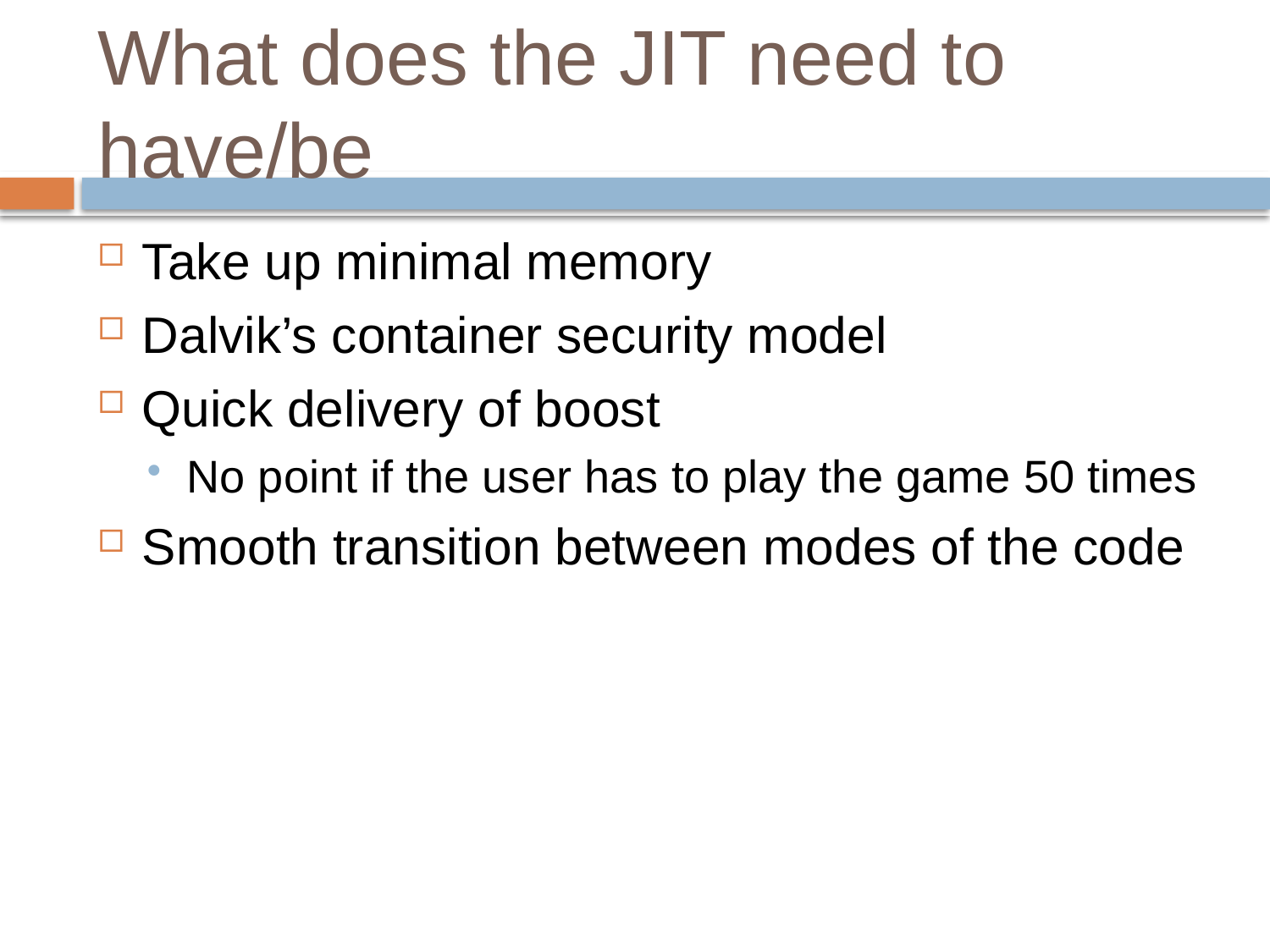

# What does the JIT need to have/be
Take up minimal memory
Dalvik’s container security model
Quick delivery of boost
No point if the user has to play the game 50 times
Smooth transition between modes of the code